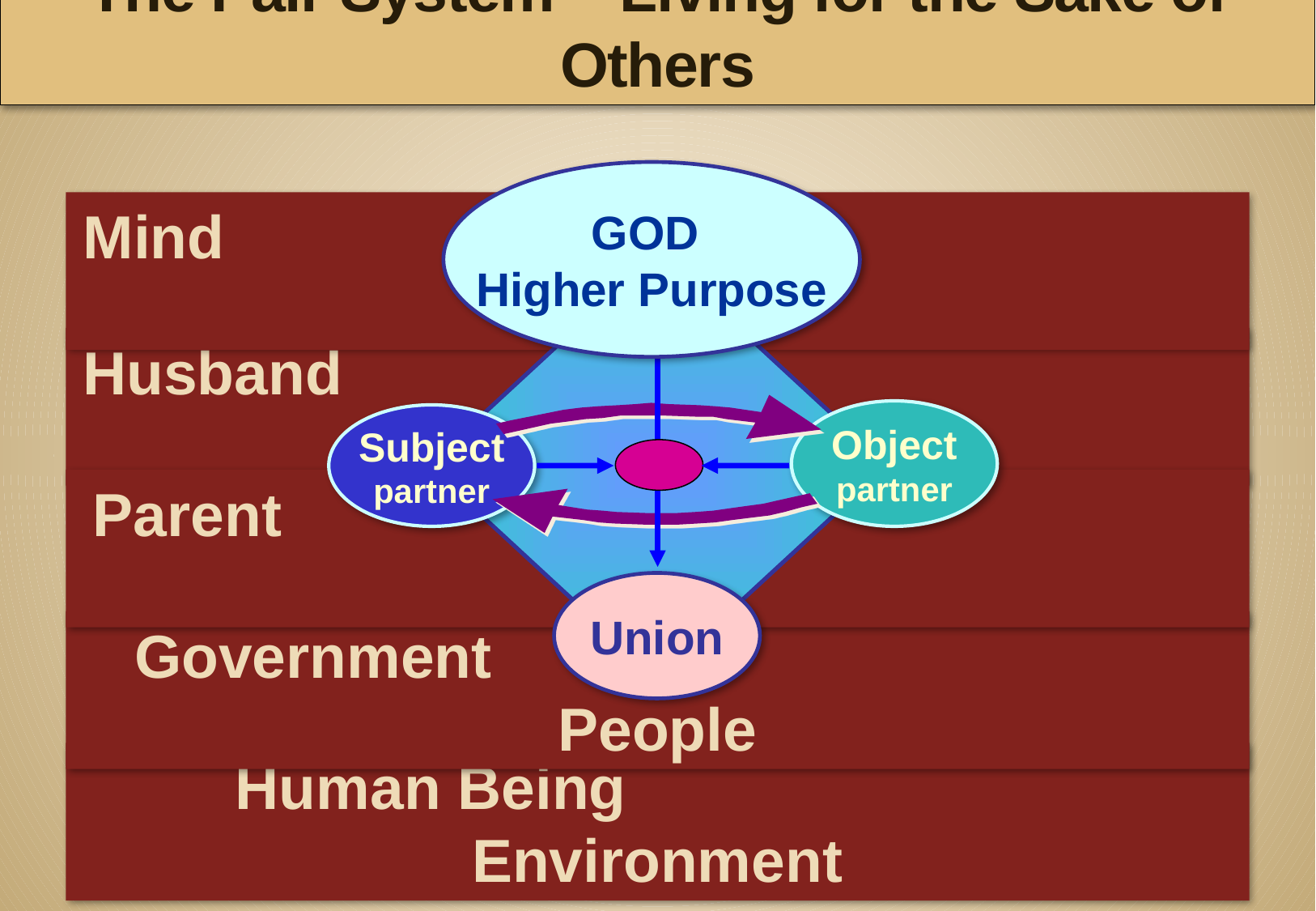

The Pair System – Living for the Sake of Others
GOD
Higher Purpose
Mind                                                             Body

Husband                                                      Wife

Object
partner
Subject
partner

Parent                                                         Child
Union
Government                                          People
Human Being                            Environment